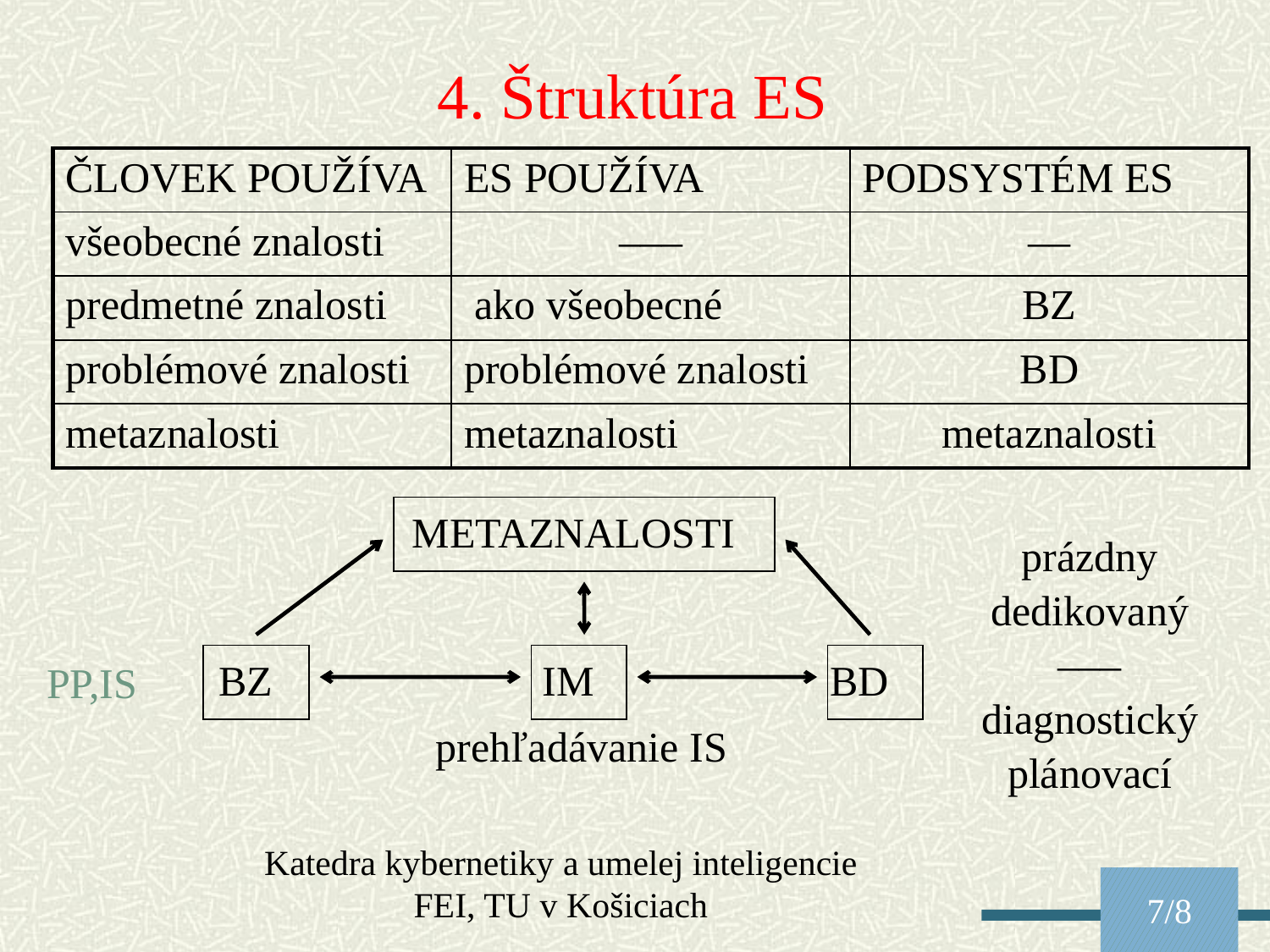

4. Štruktúra ES
| ČLOVEK POUŽÍVA | ES POUŽÍVA | PODSYSTÉM ES |
| --- | --- | --- |
| všeobecné znalosti | ––– | –– |
| predmetné znalosti | ako všeobecné | BZ |
| problémové znalosti | problémové znalosti | BD |
| metaznalosti | metaznalosti | metaznalosti |

METAZNALOSTI
prázdny
dedikovaný
–––
diagnostický
plánovací

BZ
IM
BD
PP,IS

prehľadávanie IS
Katedra kybernetiky a umelej inteligencie FEI, TU v Košiciach
7/8